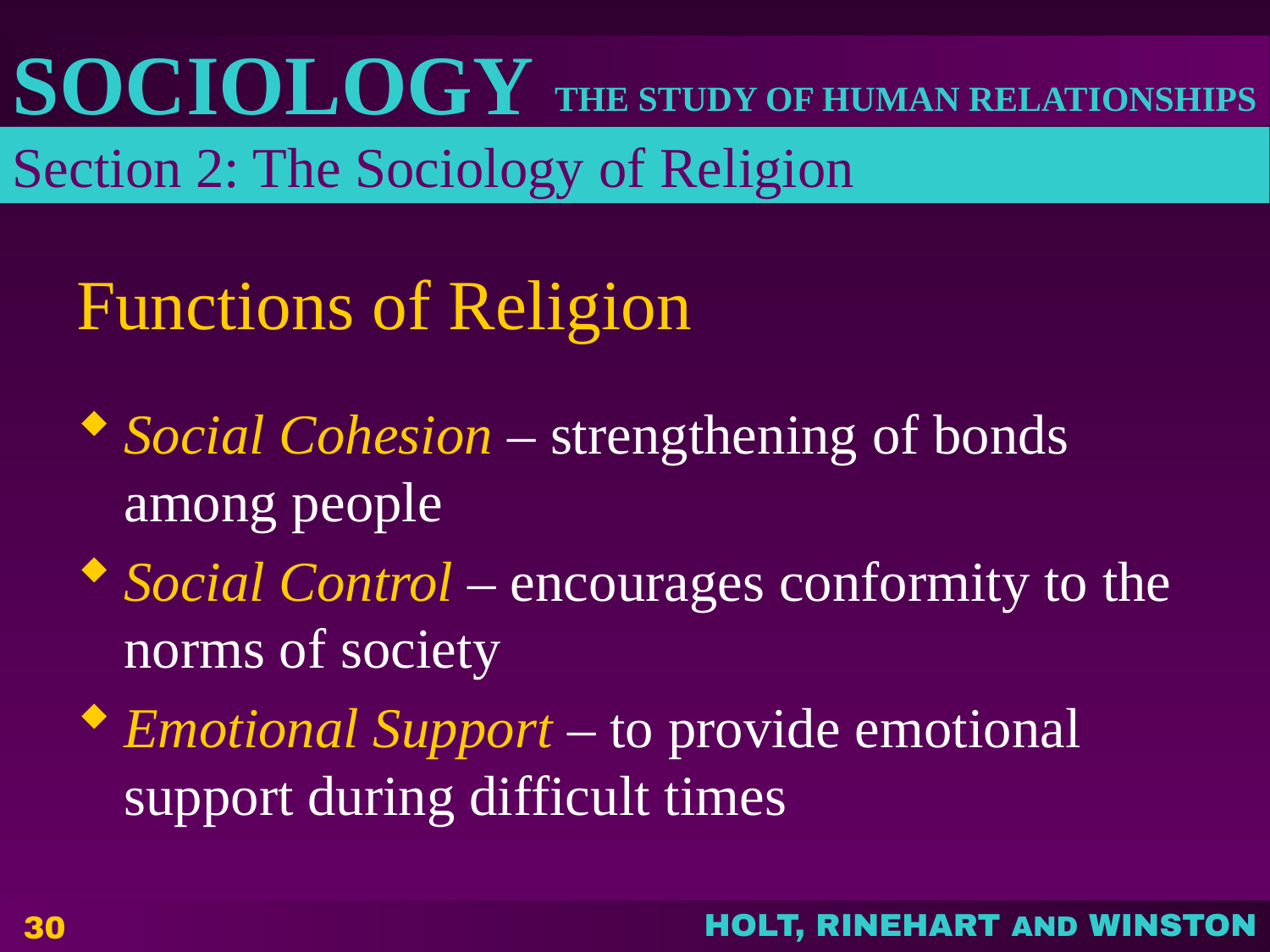

Section 2: The Sociology of Religion
# Functions of Religion
Social Cohesion – strengthening of bonds among people
Social Control – encourages conformity to the norms of society
Emotional Support – to provide emotional support during difficult times
30